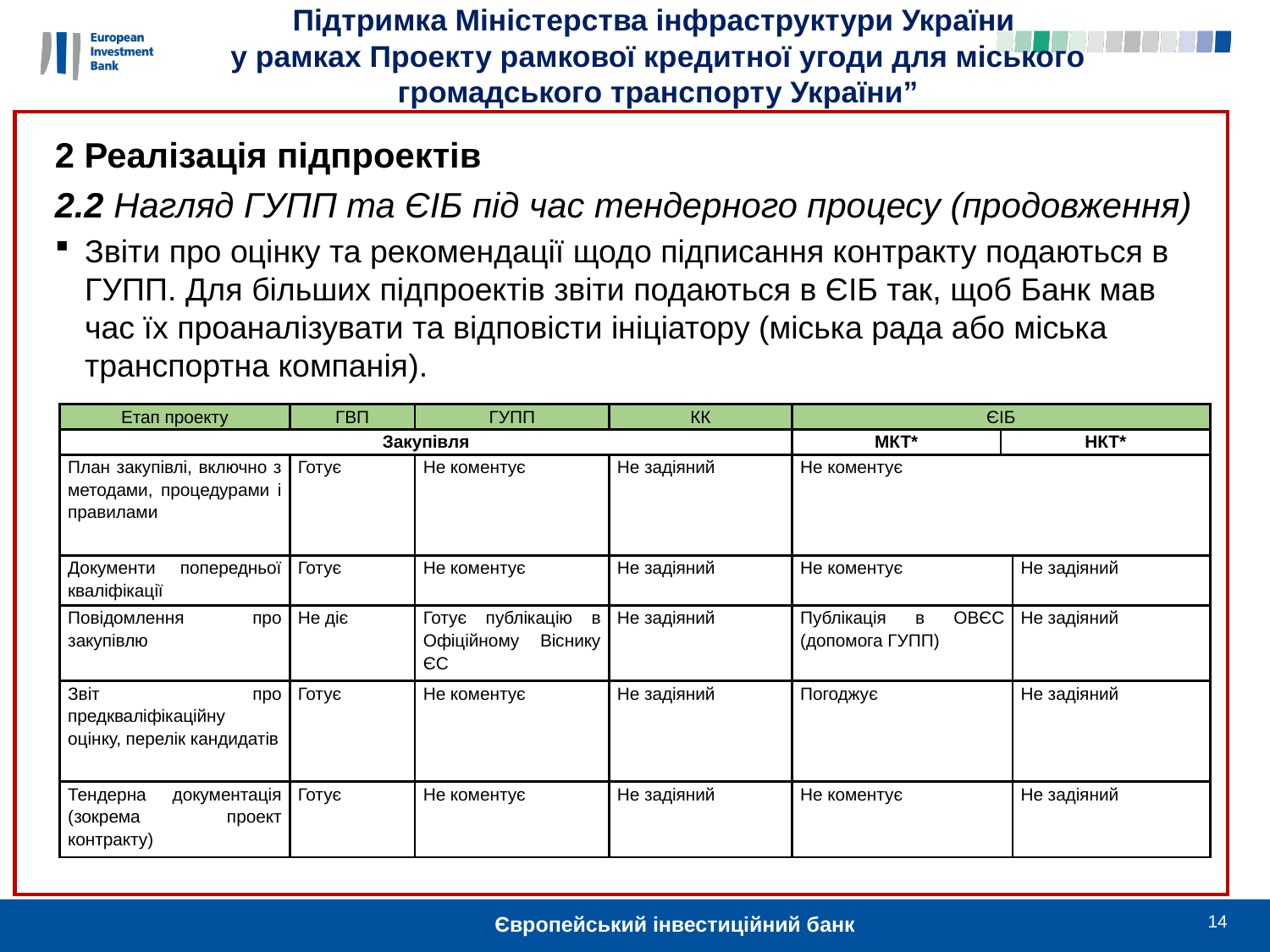

Підтримка Міністерства інфраструктури України
у рамках Проекту рамкової кредитної угоди для міського громадського транспорту України”

2 Реалізація підпроектів
2.2 Нагляд ГУПП та ЄІБ під час тендерного процесу (продовження)
Звіти про оцінку та рекомендації щодо підписання контракту подаються в ГУПП. Для більших підпроектів звіти подаються в ЄІБ так, щоб Банк мав час їх проаналізувати та відповісти ініціатору (міська рада або міська транспортна компанія).

| Етап проекту | ГВП | ГУПП | КК | ЄІБ |  |  |
| --- | --- | --- | --- | --- | --- | --- |
| Закупівля |  |  |  | МКТ\* | НКТ\* |  |
| План закупівлі, включно з методами, процедурами і правилами | Готує | Не коментує | Не задіяний | Не коментує |  |  |
| Документи попередньої кваліфікації | Готує | Не коментує | Не задіяний | Не коментує |  | Не задіяний |
| Повідомлення про закупівлю | Не діє | Готує публікацію в Офіційному Віснику ЄС | Не задіяний | Публікація в ОВЄС (допомога ГУПП) |  | Не задіяний |
| Звіт про предкваліфікаційну оцінку, перелік кандидатів | Готує | Не коментує | Не задіяний | Погоджує |  | Не задіяний |
| Тендерна документація (зокрема проект контракту) | Готує | Не коментує | Не задіяний | Не коментує |  | Не задіяний |
14
Європейський інвестиційний банк